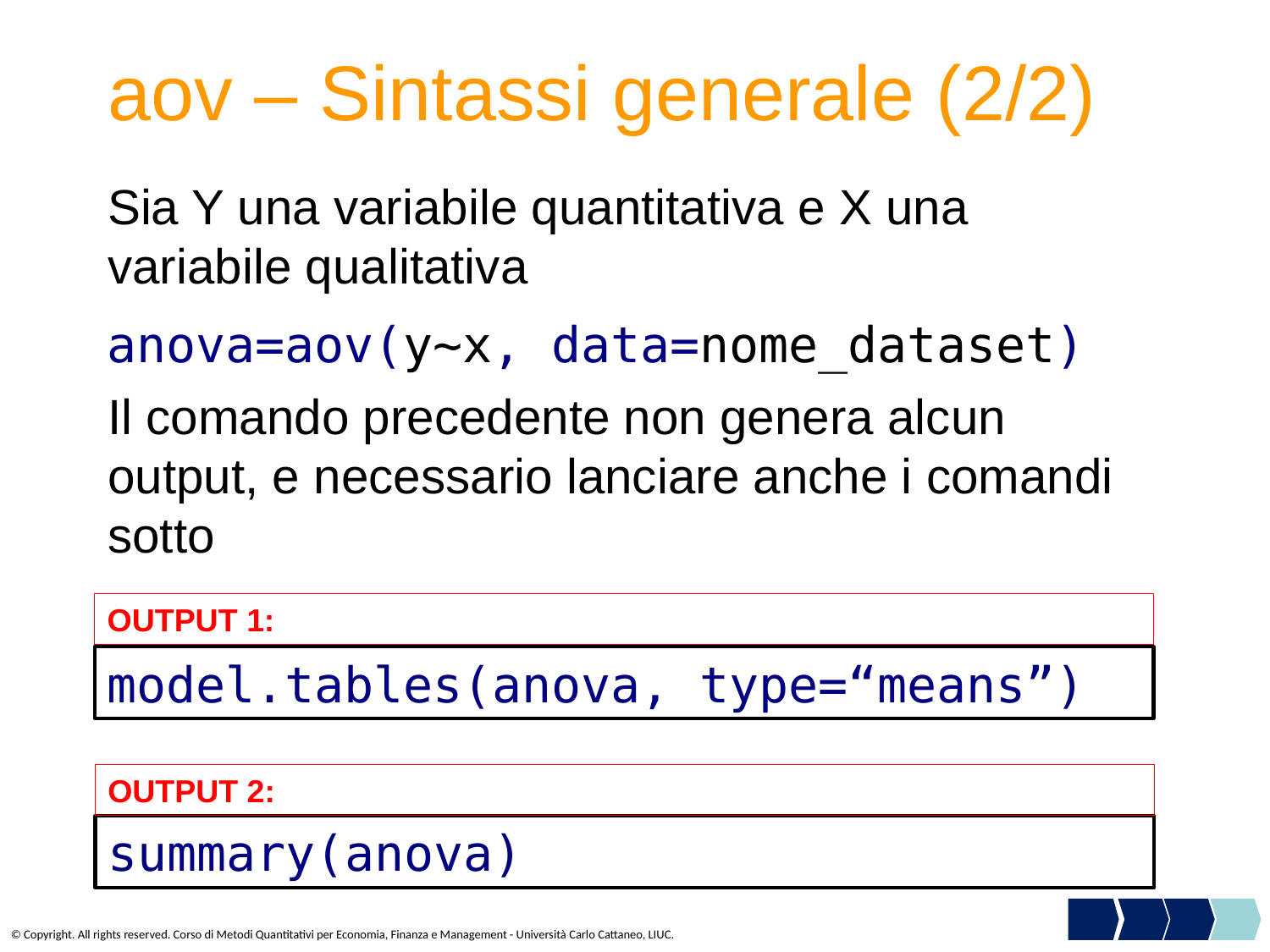

# aov – Sintassi generale (2/2)
Sia Y una variabile quantitativa e X una variabile qualitativa
anova=aov(y~x, data=nome_dataset)
Il comando precedente non genera alcun output, e necessario lanciare anche i comandi sotto
OUTPUT 1:
model.tables(anova, type=“means”)
OUTPUT 2:
summary(anova)

© Copyright. All rights reserved. Corso di Metodi Quantitativi per Economia, Finanza e Management - Università Carlo Cattaneo, LIUC.